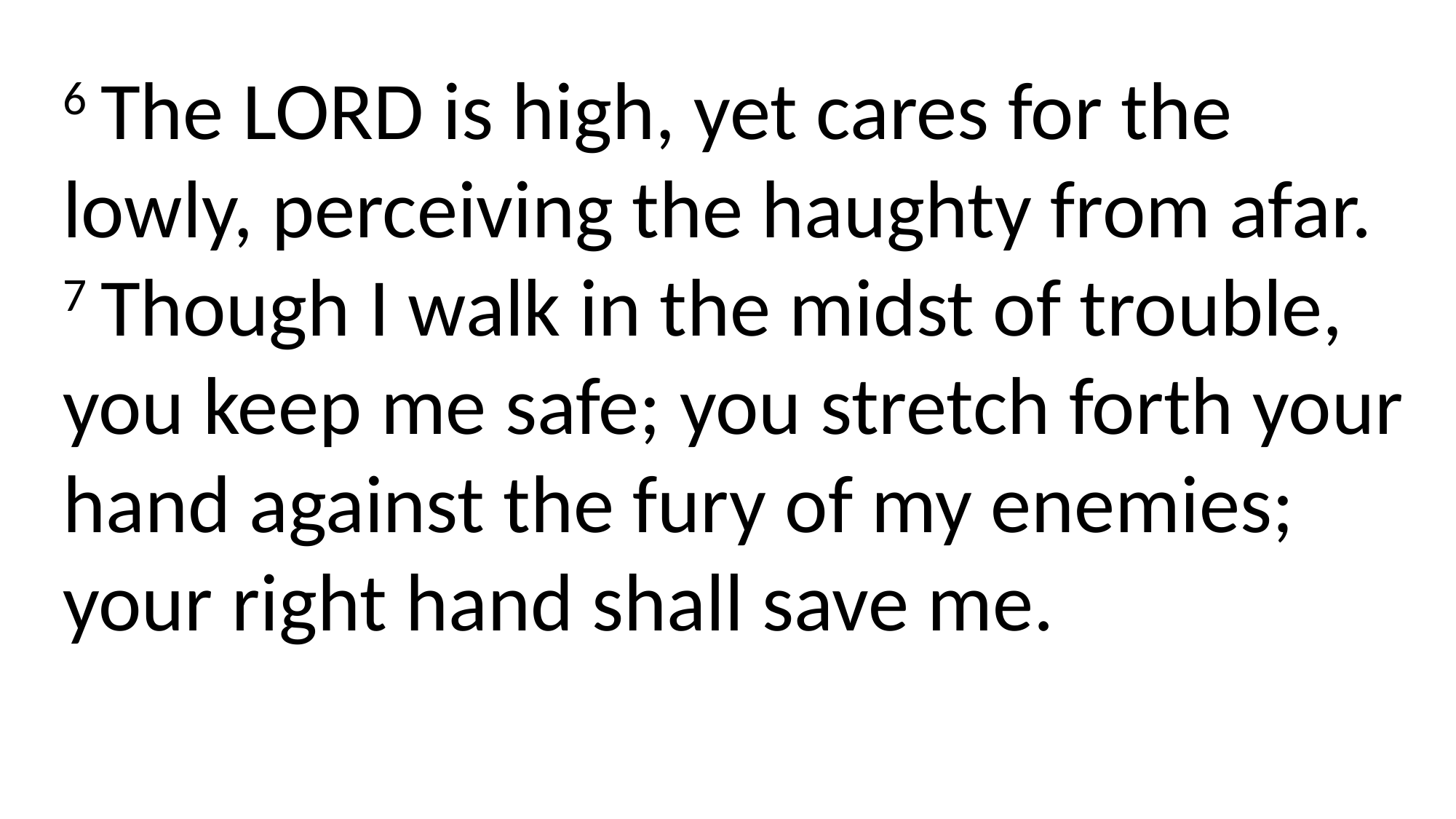

6 The Lord is high, yet cares for the lowly, perceiving the haughty from afar. 7 Though I walk in the midst of trouble, you keep me safe; you stretch forth your hand against the fury of my enemies; your right hand shall save me.